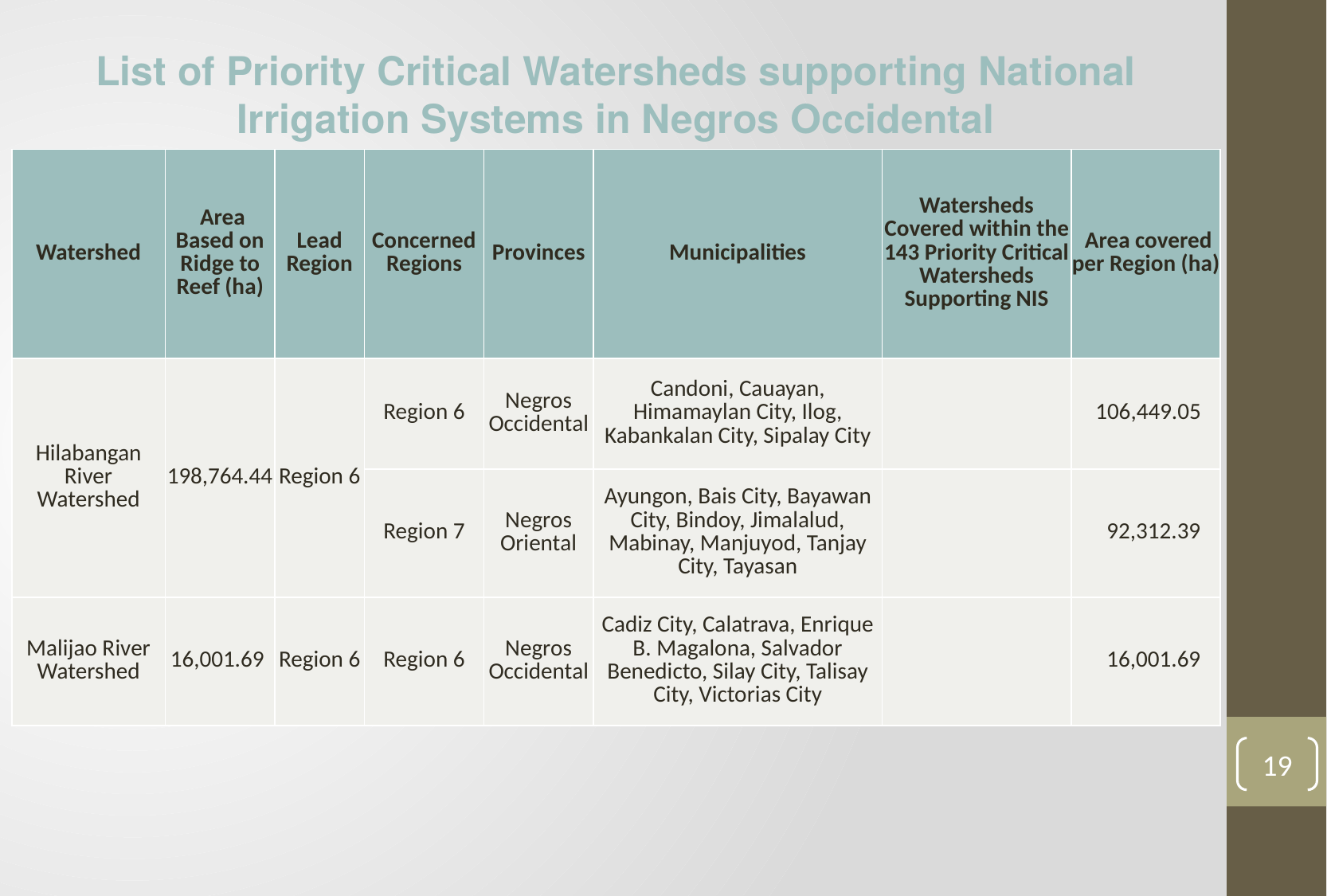

List of Priority Critical Watersheds supporting National Irrigation Systems in Negros Occidental
| Watershed | Area Based on Ridge to Reef (ha) | Lead Region | Concerned Regions | Provinces | Municipalities | Watersheds Covered within the 143 Priority Critical Watersheds Supporting NIS | Area covered per Region (ha) |
| --- | --- | --- | --- | --- | --- | --- | --- |
| Hilabangan River Watershed | 198,764.44 | Region 6 | Region 6 | Negros Occidental | Candoni, Cauayan, Himamaylan City, Ilog, Kabankalan City, Sipalay City |  | 106,449.05 |
|  |  |  | Region 7 | Negros Oriental | Ayungon, Bais City, Bayawan City, Bindoy, Jimalalud, Mabinay, Manjuyod, Tanjay City, Tayasan |  | 92,312.39 |
| Malijao River Watershed | 16,001.69 | Region 6 | Region 6 | Negros Occidental | Cadiz City, Calatrava, Enrique B. Magalona, Salvador Benedicto, Silay City, Talisay City, Victorias City |  | 16,001.69 |
19